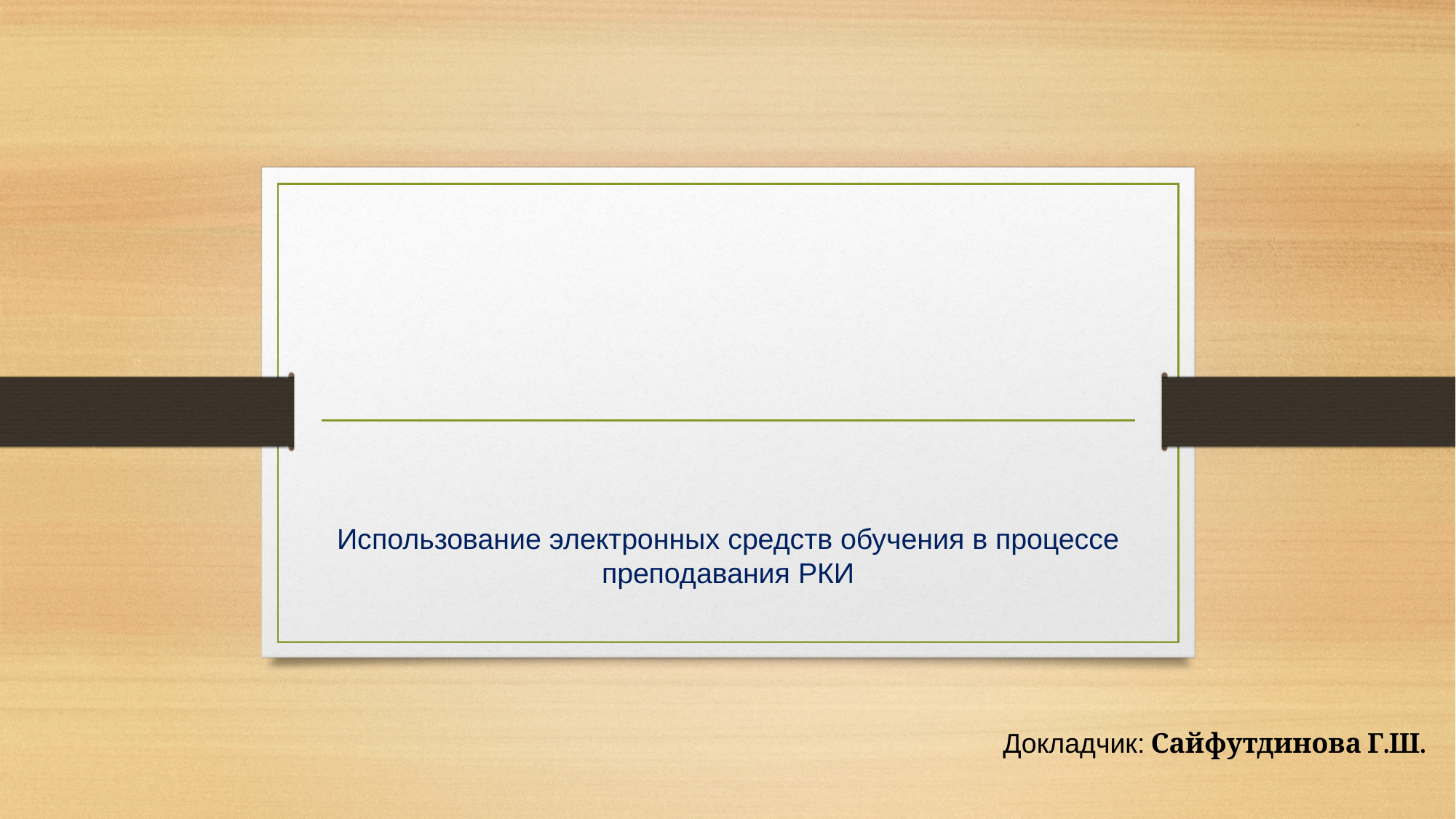

# Использование электронных средств обучения в процессе преподавания РКИ

Докладчик: Сайфутдинова Г.Ш.